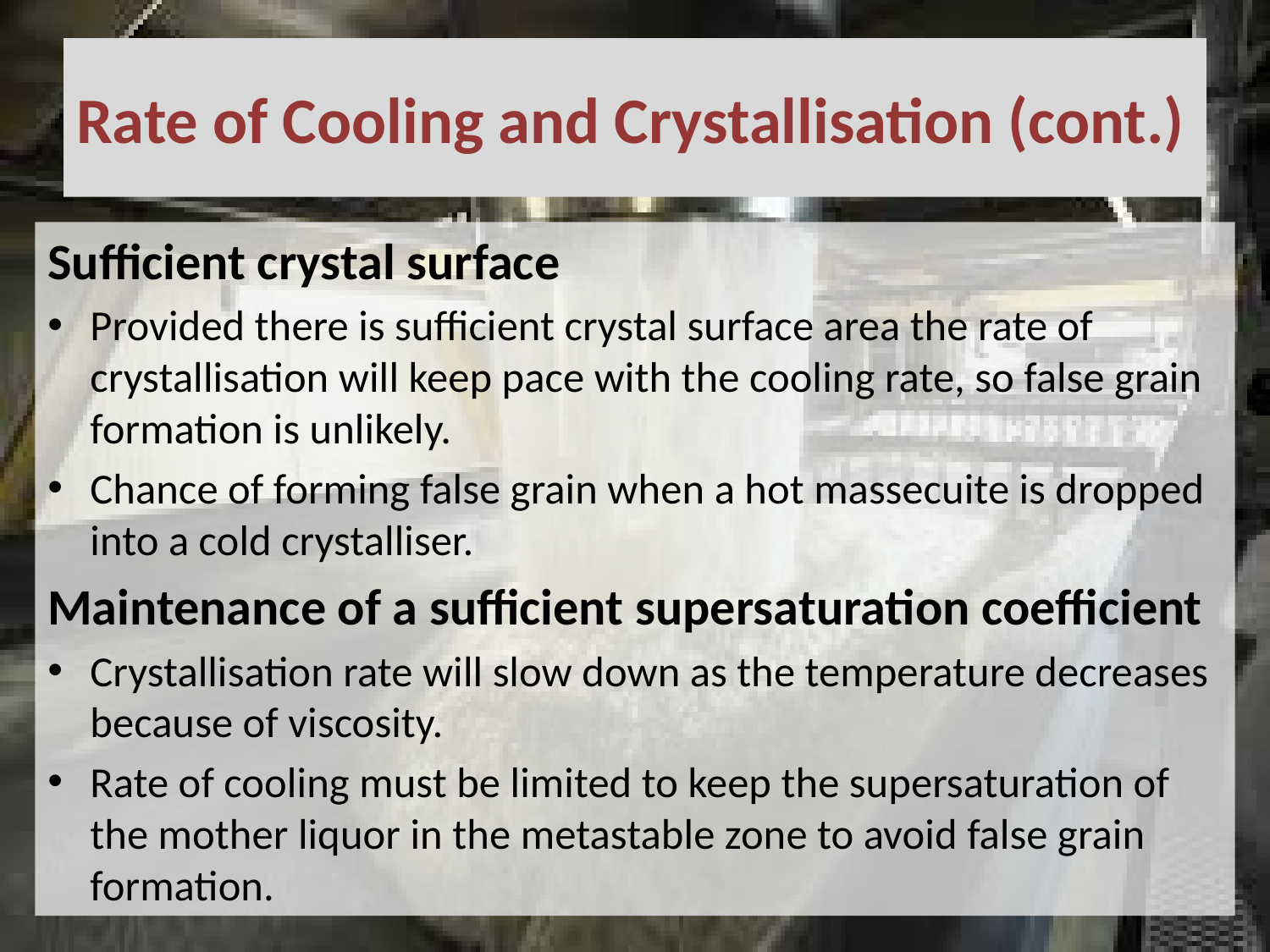

# Rate of Cooling and Crystallisation (cont.)
Sufficient crystal surface
Provided there is sufficient crystal surface area the rate of crystallisation will keep pace with the cooling rate, so false grain formation is unlikely.
Chance of forming false grain when a hot massecuite is dropped into a cold crystalliser.
Maintenance of a sufficient supersaturation coefficient
Crystallisation rate will slow down as the temperature decreases because of viscosity.
Rate of cooling must be limited to keep the supersaturation of the mother liquor in the metastable zone to avoid false grain formation.